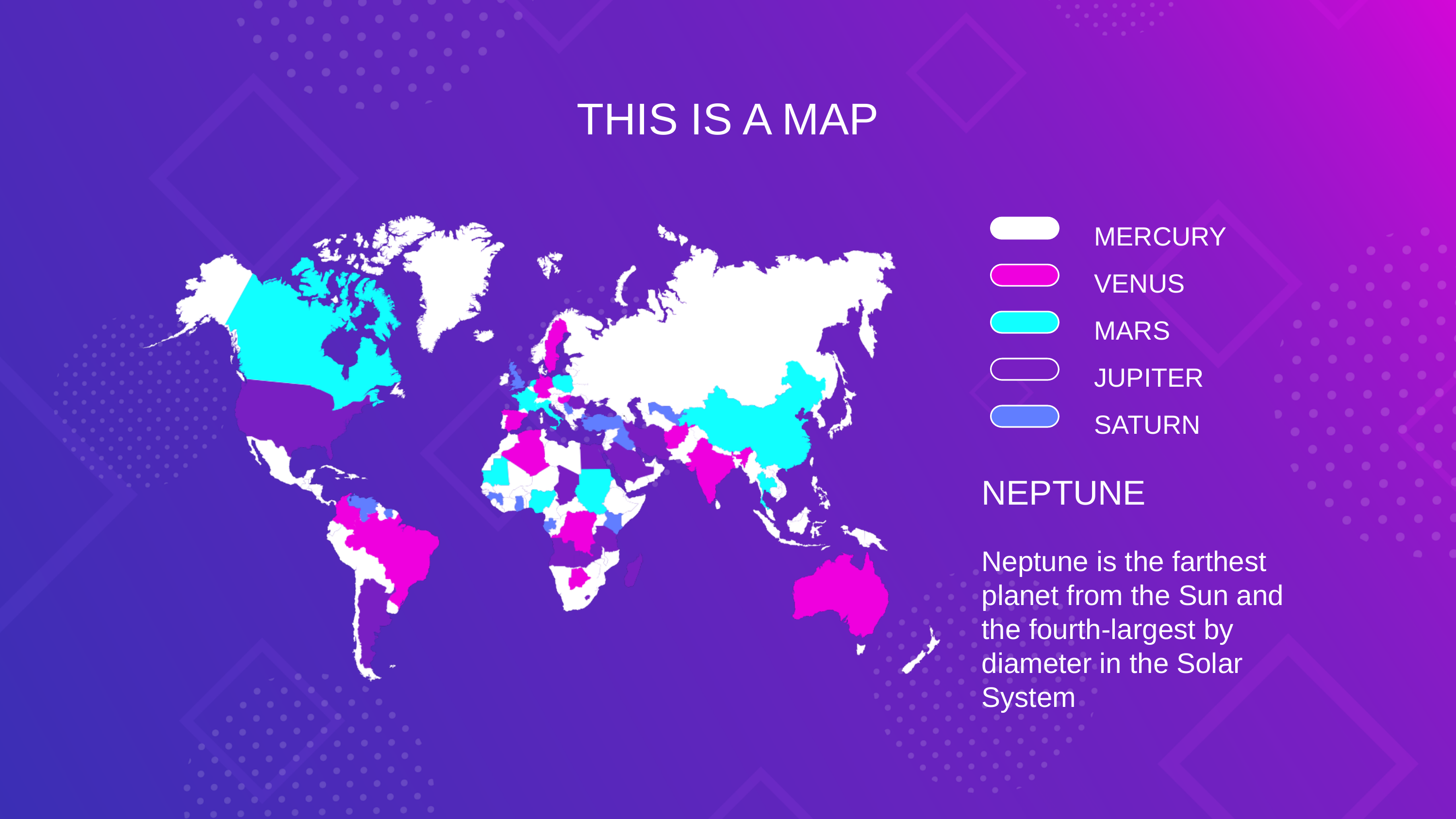

THIS IS A MAP

MERCURY

VENUS

MARS

JUPITER

SATURN
NEPTUNE
Neptune is the farthest planet from the Sun and the fourth-largest by diameter in the Solar System